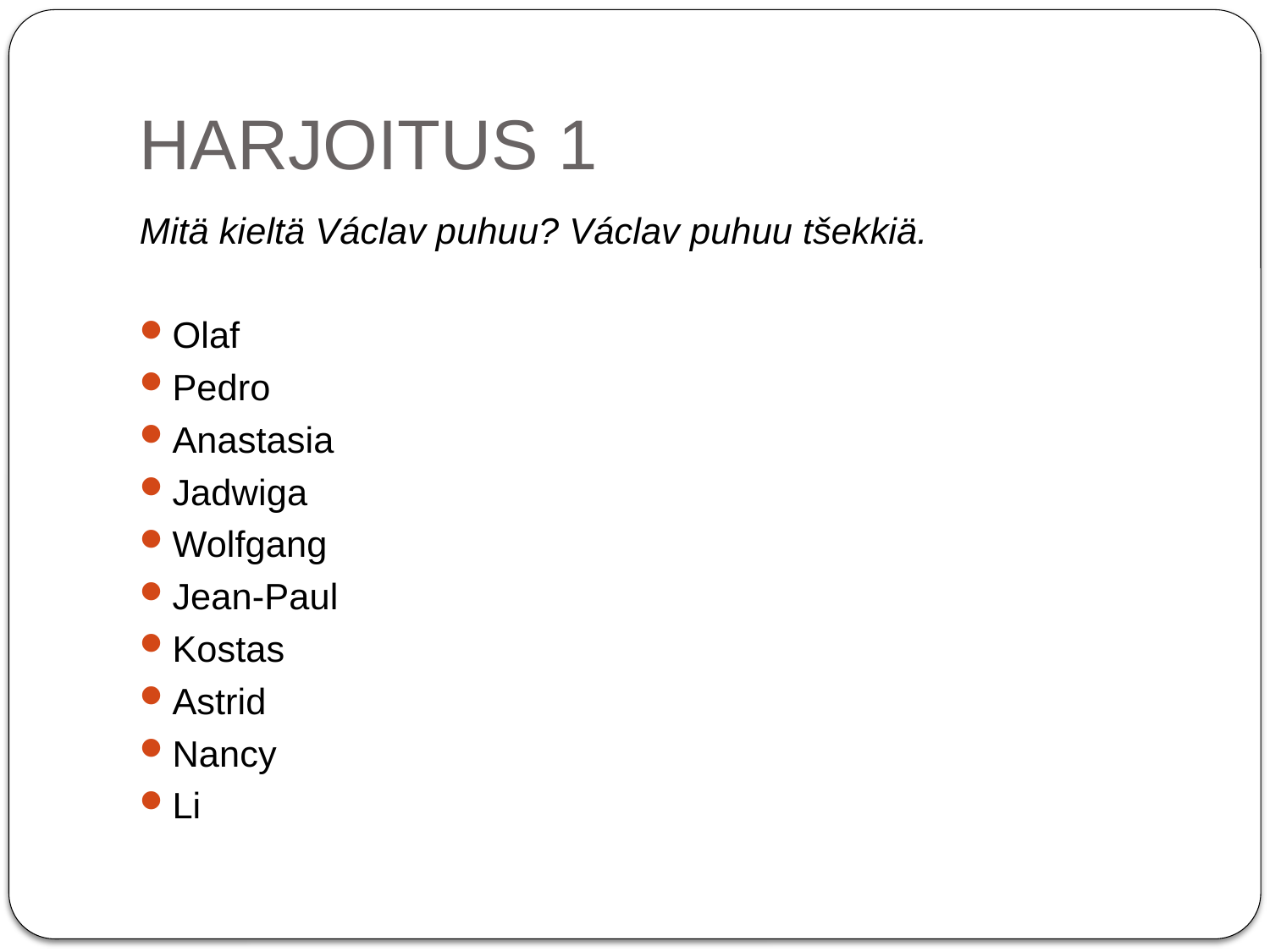

# HARJOITUS 1
Mitä kieltä Václav puhuu? Václav puhuu tšekkiä.

Olaf
Pedro
Anastasia
Jadwiga
Wolfgang
Jean-Paul
Kostas
Astrid
Nancy
Li